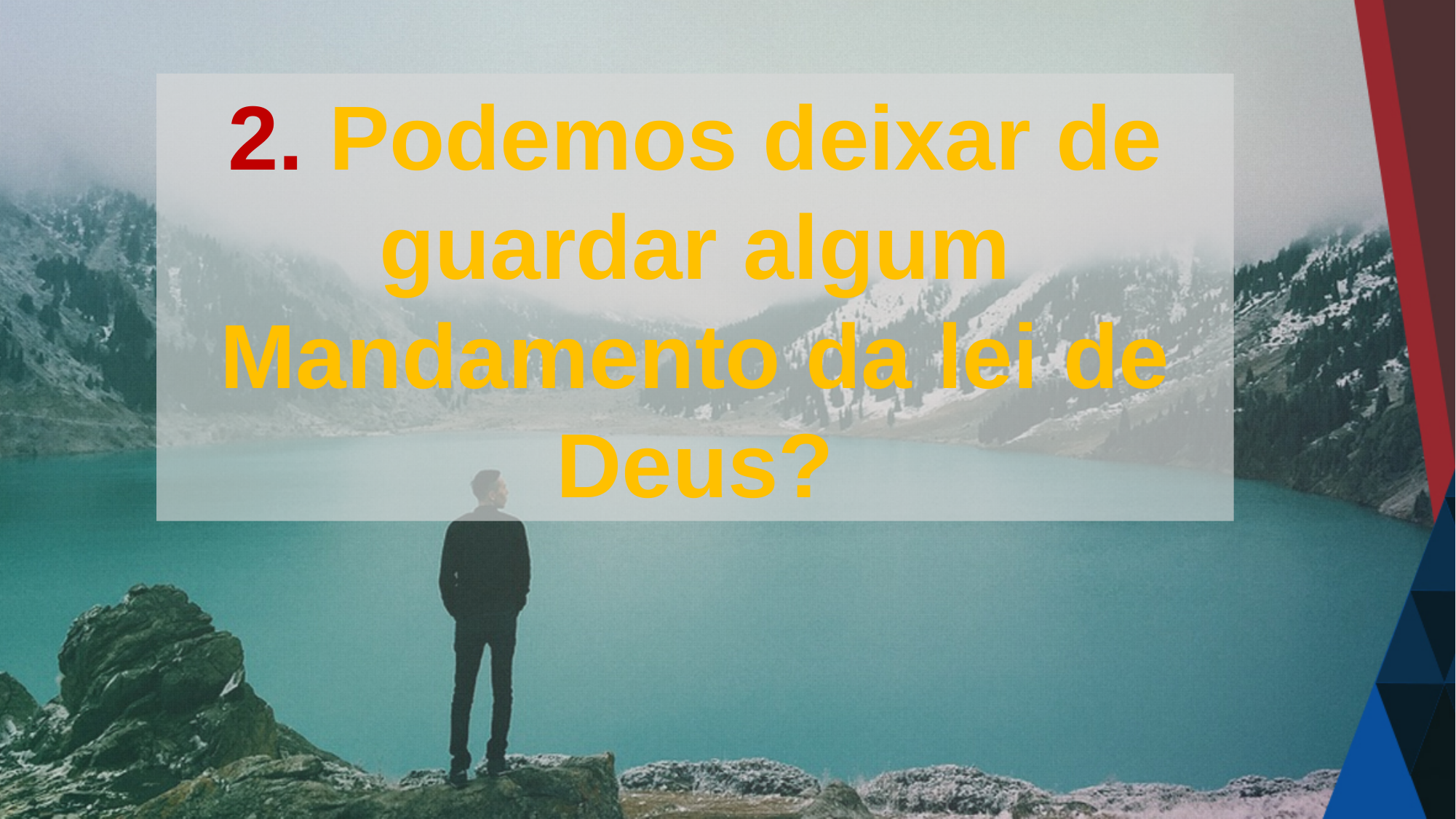

2. Podemos deixar de guardar algum Mandamento da lei de Deus?